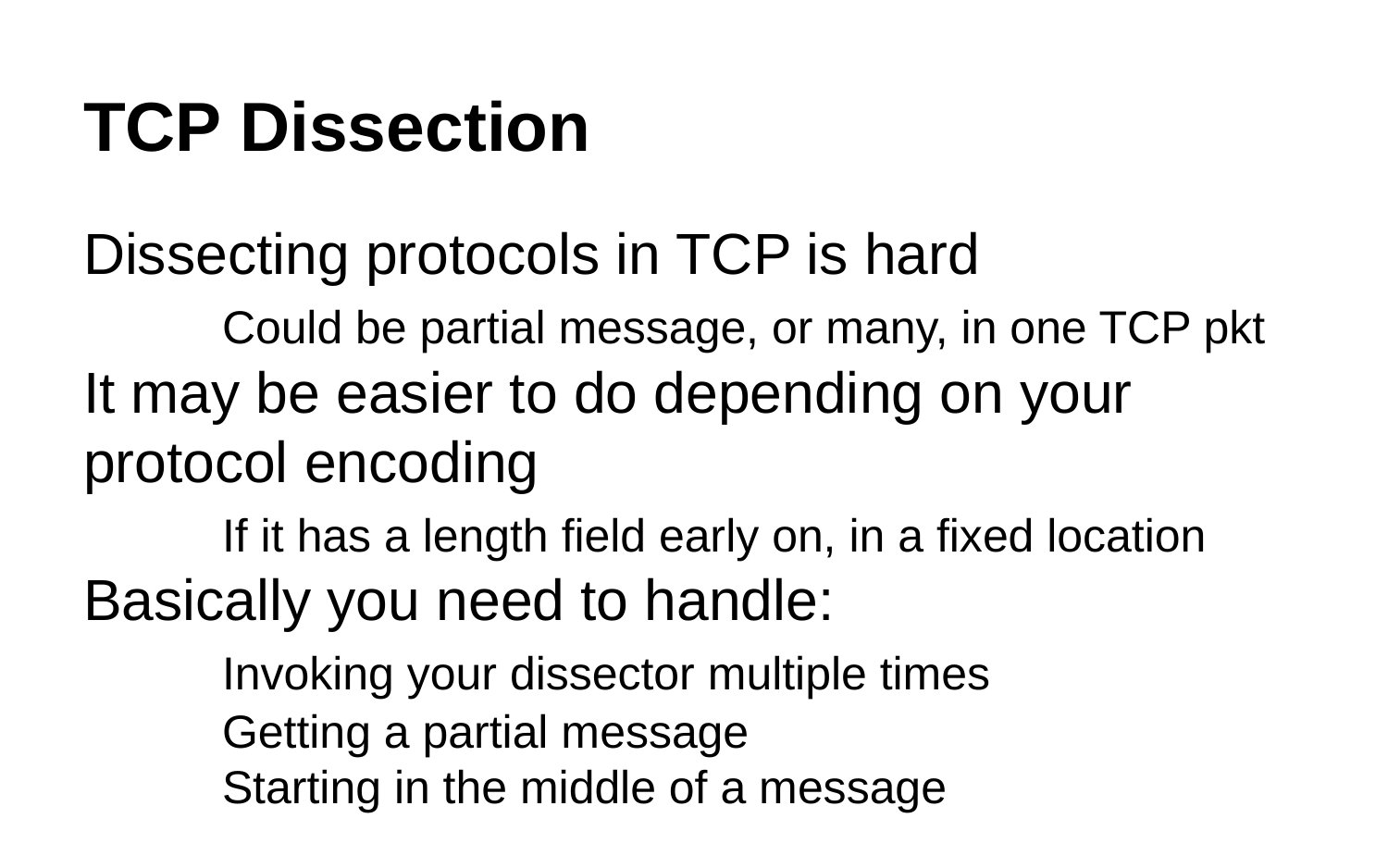

# TCP Dissection
Dissecting protocols in TCP is hard
	Could be partial message, or many, in one TCP pkt
It may be easier to do depending on your protocol encoding
	If it has a length field early on, in a fixed location
Basically you need to handle:
	Invoking your dissector multiple times
	Getting a partial message
	Starting in the middle of a message